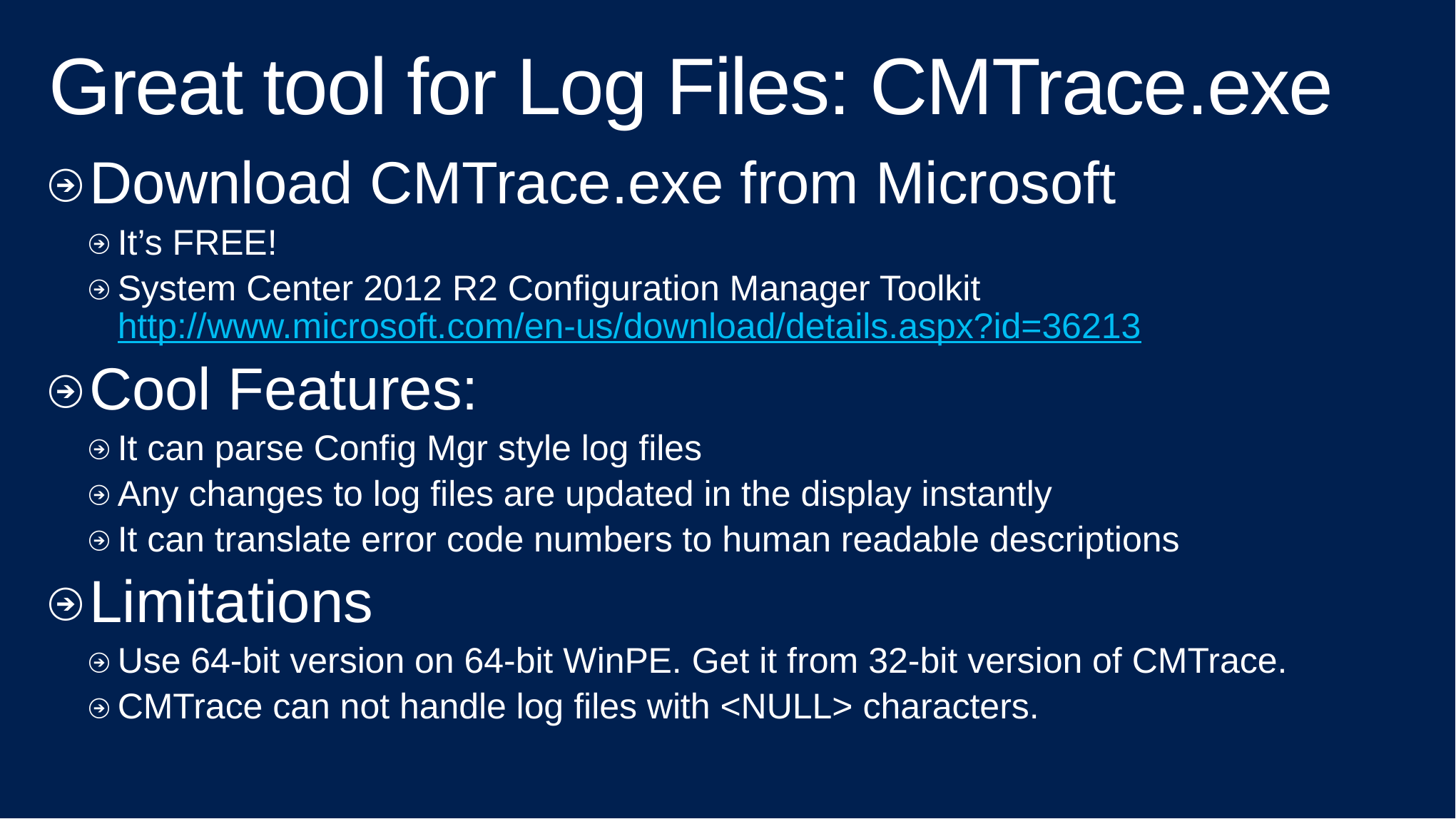

# Great tool for Log Files: CMTrace.exe
Download CMTrace.exe from Microsoft
It’s FREE!
System Center 2012 R2 Configuration Manager Toolkit
http://www.microsoft.com/en-us/download/details.aspx?id=36213
Cool Features:
It can parse Config Mgr style log files
Any changes to log files are updated in the display instantly
It can translate error code numbers to human readable descriptions
Limitations
Use 64-bit version on 64-bit WinPE. Get it from 32-bit version of CMTrace.
CMTrace can not handle log files with <NULL> characters.